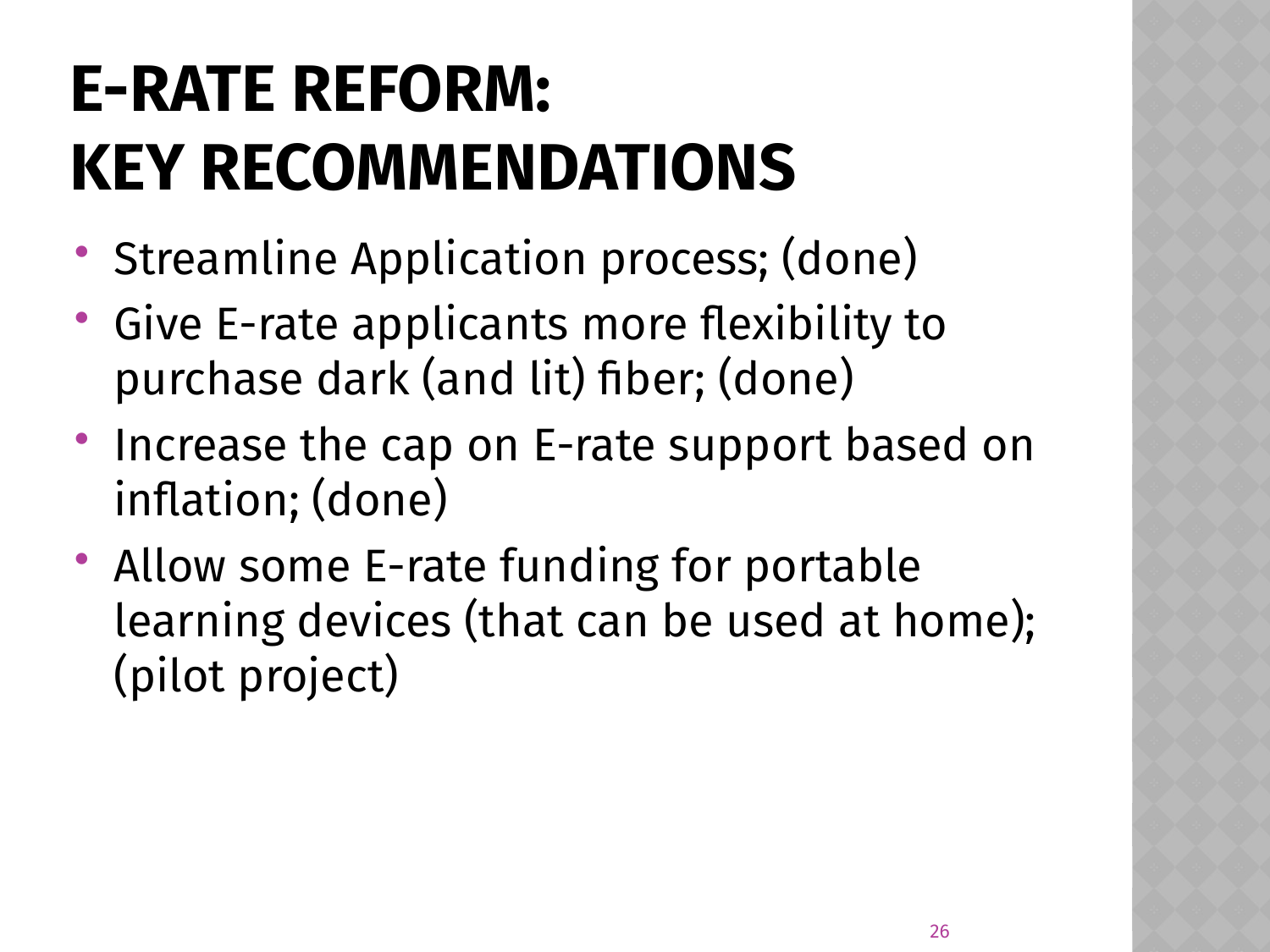

# E-Rate Reform: Key Recommendations
Streamline Application process; (done)
Give E-rate applicants more flexibility to purchase dark (and lit) fiber; (done)
Increase the cap on E-rate support based on inflation; (done)
Allow some E-rate funding for portable learning devices (that can be used at home); (pilot project)
26